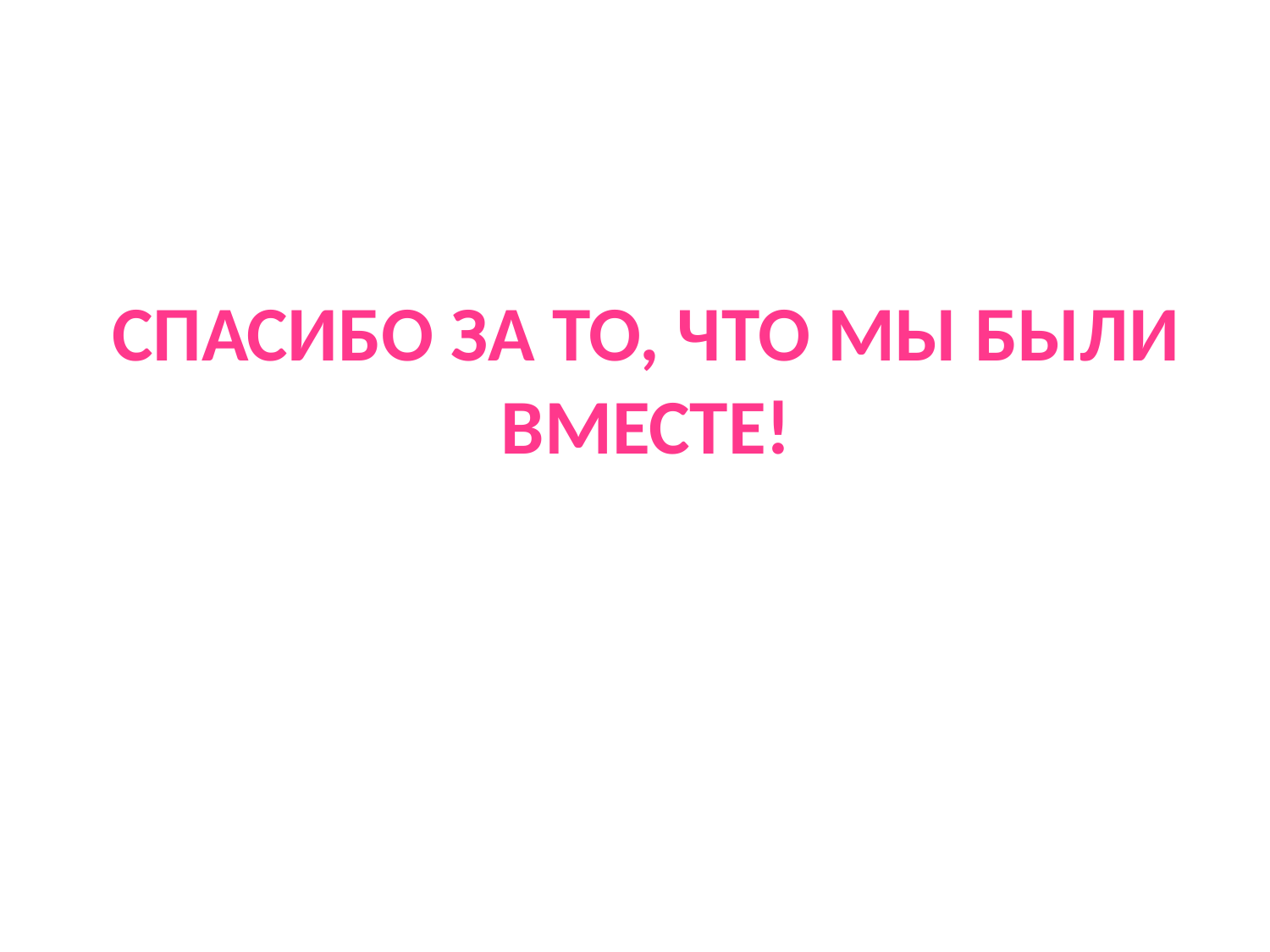

# Спасибо за то, что мы были вместе!